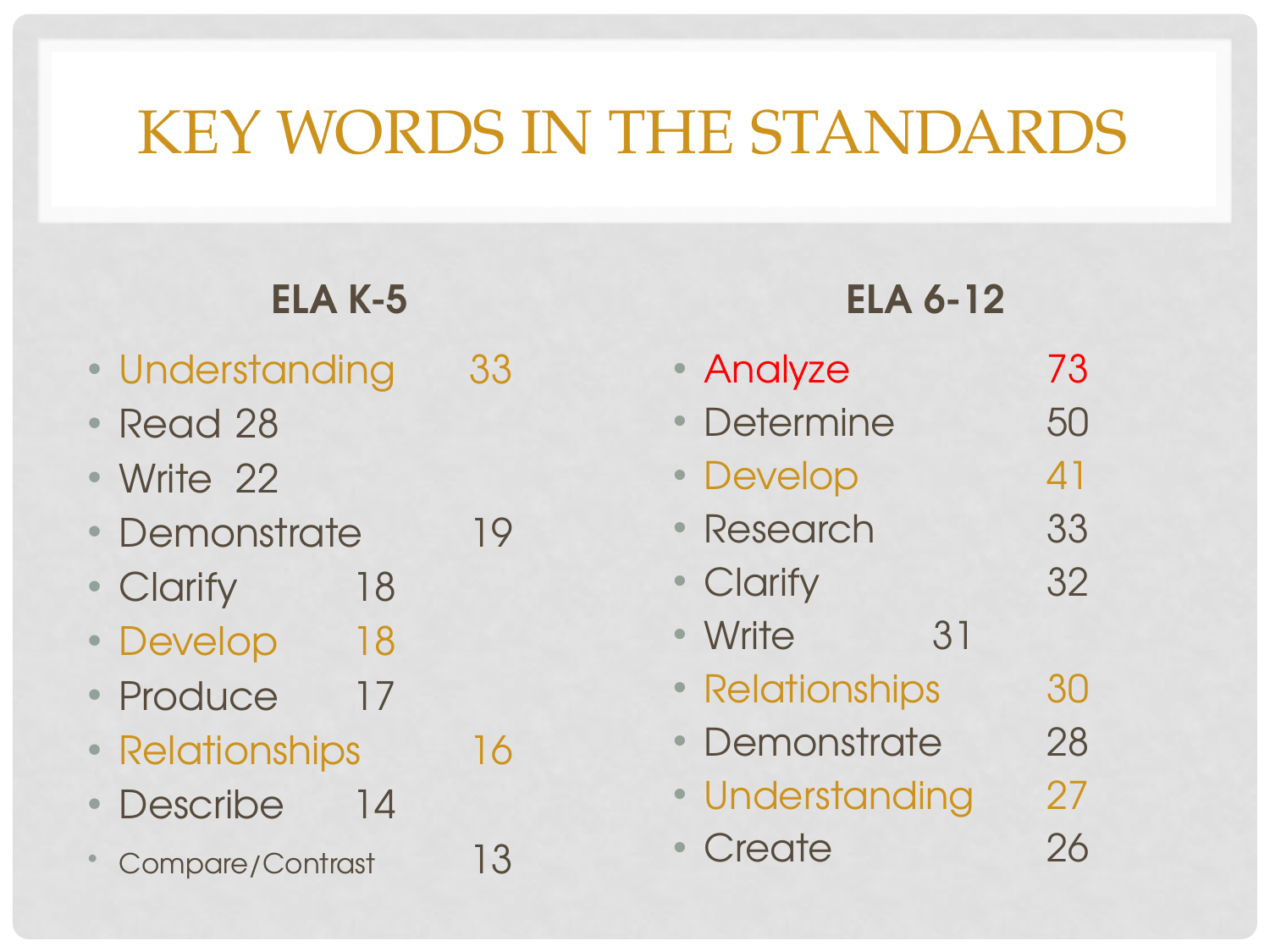

# Key Words in the Standards
ELA K-5
ELA 6-12
Understanding 	33
Read		28
Write		22
Demonstrate	19
Clarify		18
Develop		18
Produce		17
Relationships	16
Describe		14
Compare/Contrast	13
Analyze		73
Determine		50
Develop		41
Research		33
Clarify		32
Write		31
Relationships	30
Demonstrate	28
Understanding	27
Create		26